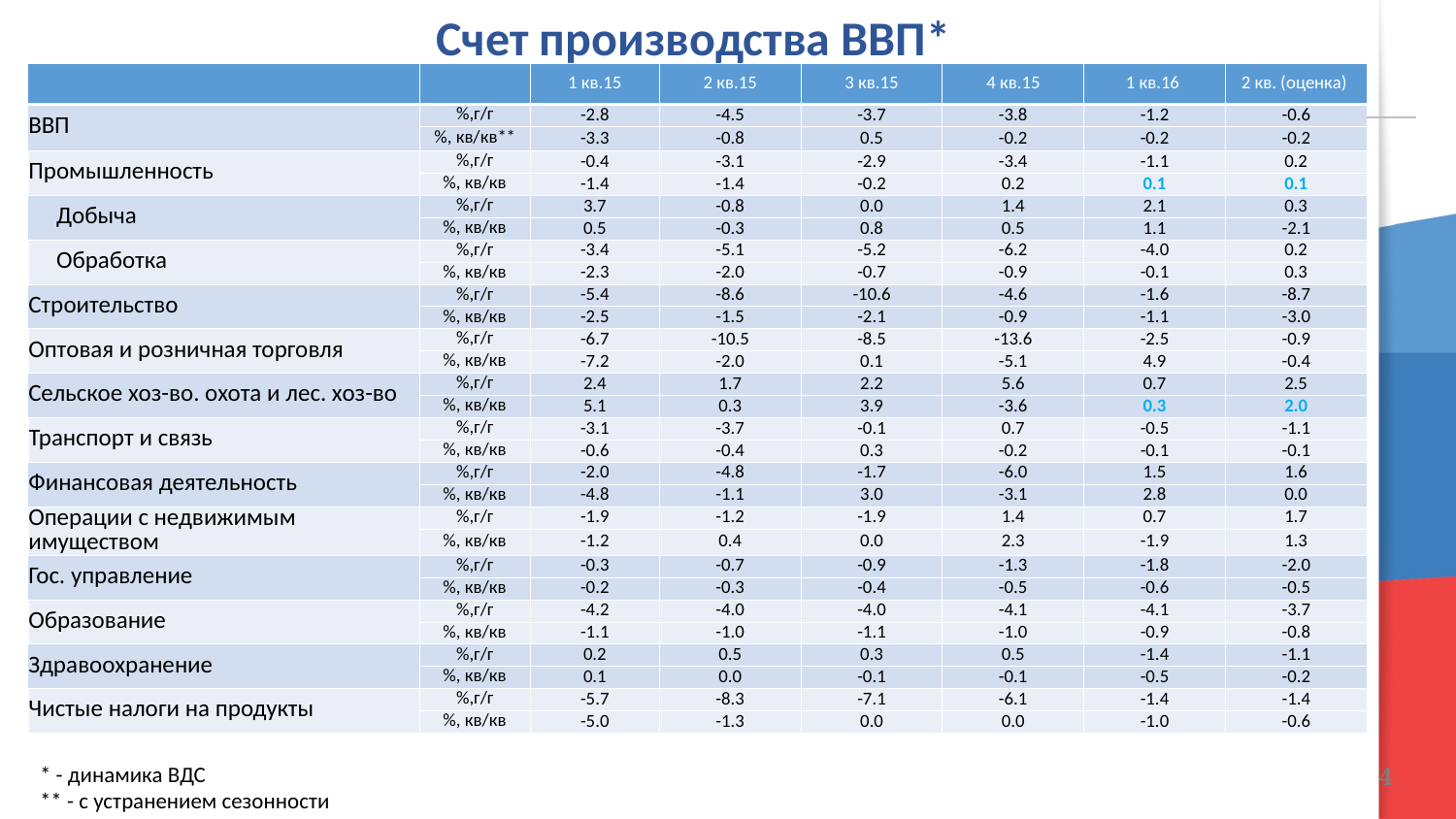

Счет производства ВВП*
|  |  | 1 кв.15 | 2 кв.15 | 3 кв.15 | 4 кв.15 | 1 кв.16 | 2 кв. (оценка) |
| --- | --- | --- | --- | --- | --- | --- | --- |
| ВВП | %,г/г | -2.8 | -4.5 | -3.7 | -3.8 | -1.2 | -0.6 |
|  | %, кв/кв\*\* | -3.3 | -0.8 | 0.5 | -0.2 | -0.2 | -0.2 |
| Промышленность | %,г/г | -0.4 | -3.1 | -2.9 | -3.4 | -1.1 | 0.2 |
|  | %, кв/кв | -1.4 | -1.4 | -0.2 | 0.2 | 0.1 | 0.1 |
| Добыча | %,г/г | 3.7 | -0.8 | 0.0 | 1.4 | 2.1 | 0.3 |
|  | %, кв/кв | 0.5 | -0.3 | 0.8 | 0.5 | 1.1 | -2.1 |
| Обработка | %,г/г | -3.4 | -5.1 | -5.2 | -6.2 | -4.0 | 0.2 |
|  | %, кв/кв | -2.3 | -2.0 | -0.7 | -0.9 | -0.1 | 0.3 |
| Строительство | %,г/г | -5.4 | -8.6 | -10.6 | -4.6 | -1.6 | -8.7 |
|  | %, кв/кв | -2.5 | -1.5 | -2.1 | -0.9 | -1.1 | -3.0 |
| Оптовая и розничная торговля | %,г/г | -6.7 | -10.5 | -8.5 | -13.6 | -2.5 | -0.9 |
|  | %, кв/кв | -7.2 | -2.0 | 0.1 | -5.1 | 4.9 | -0.4 |
| Сельское хоз-во. охота и лес. хоз-во | %,г/г | 2.4 | 1.7 | 2.2 | 5.6 | 0.7 | 2.5 |
|  | %, кв/кв | 5.1 | 0.3 | 3.9 | -3.6 | 0.3 | 2.0 |
| Транспорт и связь | %,г/г | -3.1 | -3.7 | -0.1 | 0.7 | -0.5 | -1.1 |
|  | %, кв/кв | -0.6 | -0.4 | 0.3 | -0.2 | -0.1 | -0.1 |
| Финансовая деятельность | %,г/г | -2.0 | -4.8 | -1.7 | -6.0 | 1.5 | 1.6 |
|  | %, кв/кв | -4.8 | -1.1 | 3.0 | -3.1 | 2.8 | 0.0 |
| Операции с недвижимым имуществом | %,г/г | -1.9 | -1.2 | -1.9 | 1.4 | 0.7 | 1.7 |
|  | %, кв/кв | -1.2 | 0.4 | 0.0 | 2.3 | -1.9 | 1.3 |
| Гос. управление | %,г/г | -0.3 | -0.7 | -0.9 | -1.3 | -1.8 | -2.0 |
|  | %, кв/кв | -0.2 | -0.3 | -0.4 | -0.5 | -0.6 | -0.5 |
| Образование | %,г/г | -4.2 | -4.0 | -4.0 | -4.1 | -4.1 | -3.7 |
|  | %, кв/кв | -1.1 | -1.0 | -1.1 | -1.0 | -0.9 | -0.8 |
| Здравоохранение | %,г/г | 0.2 | 0.5 | 0.3 | 0.5 | -1.4 | -1.1 |
|  | %, кв/кв | 0.1 | 0.0 | -0.1 | -0.1 | -0.5 | -0.2 |
| Чистые налоги на продукты | %,г/г | -5.7 | -8.3 | -7.1 | -6.1 | -1.4 | -1.4 |
|  | %, кв/кв | -5.0 | -1.3 | 0.0 | 0.0 | -1.0 | -0.6 |
* - динамика ВДС
** - с устранением сезонности